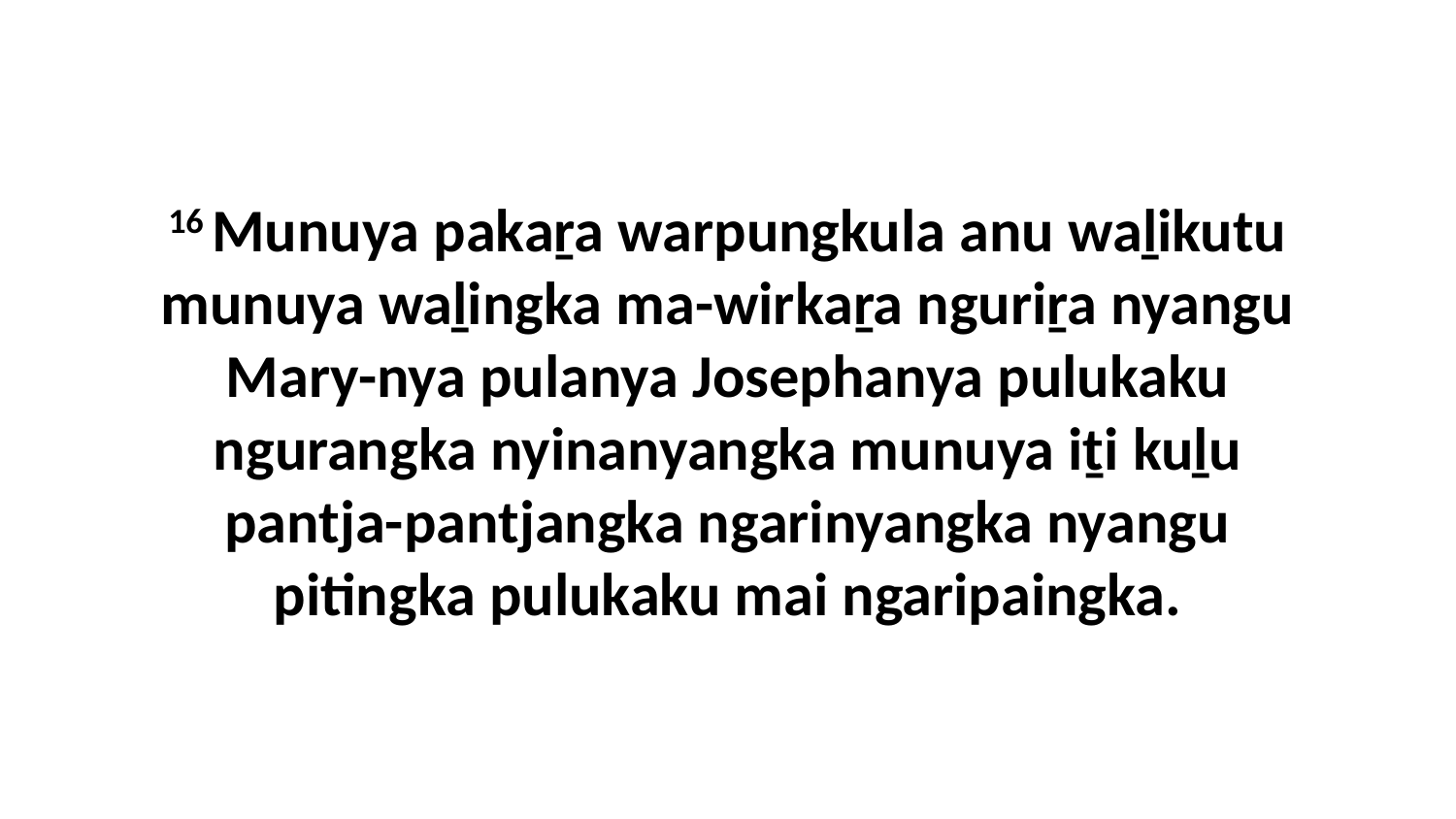

16 Munuya pakaṟa warpungkula anu waḻikutu munuya waḻingka ma-wirkaṟa nguriṟa nyangu Mary-nya pulanya Josephanya pulukaku ngurangka nyinanyangka munuya iṯi kuḻu pantja-pantjangka ngarinyangka nyangu pitingka pulukaku mai ngaripaingka.